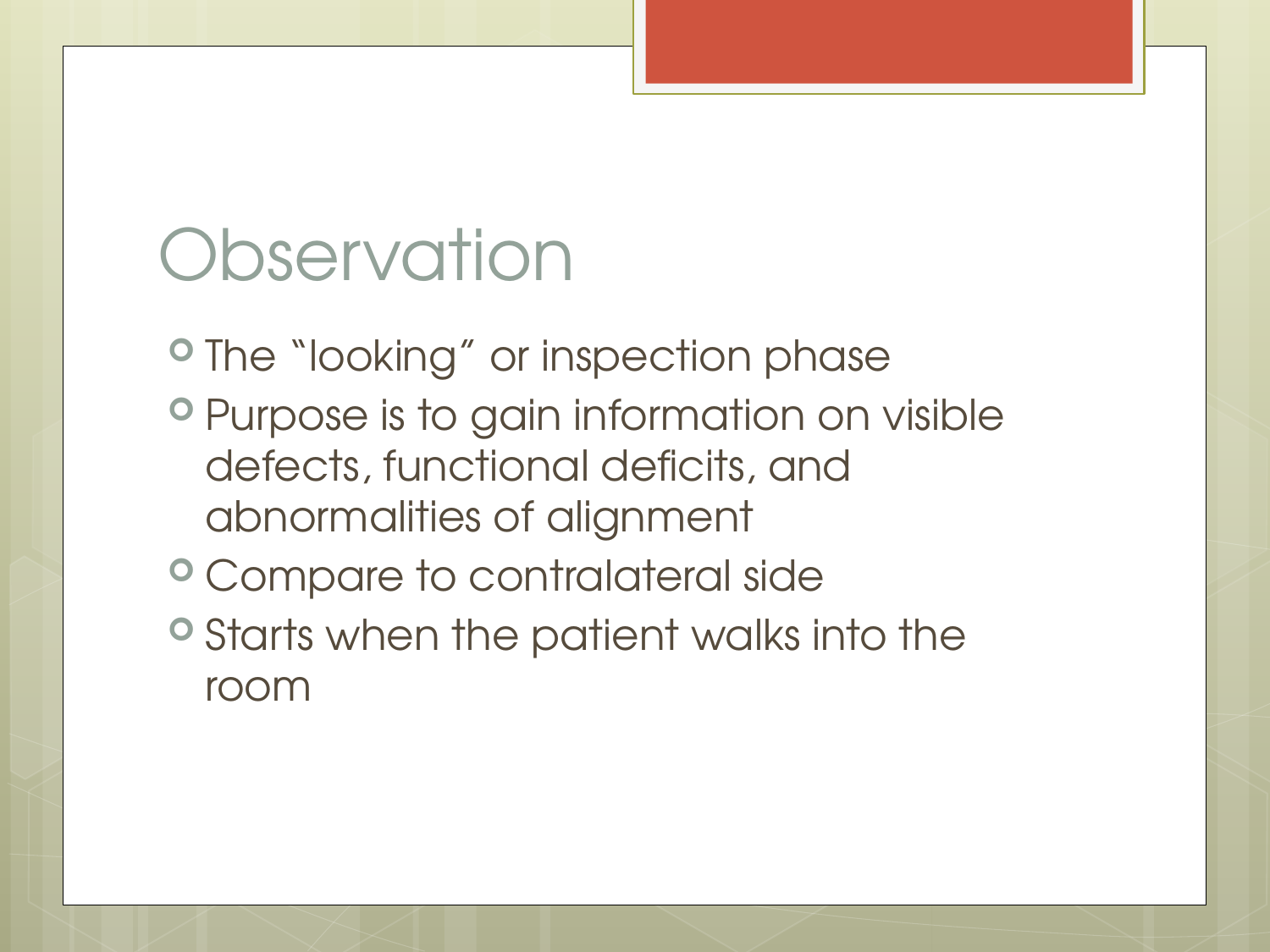

# Observation
The “looking” or inspection phase
Purpose is to gain information on visible defects, functional deficits, and abnormalities of alignment
Compare to contralateral side
Starts when the patient walks into the room